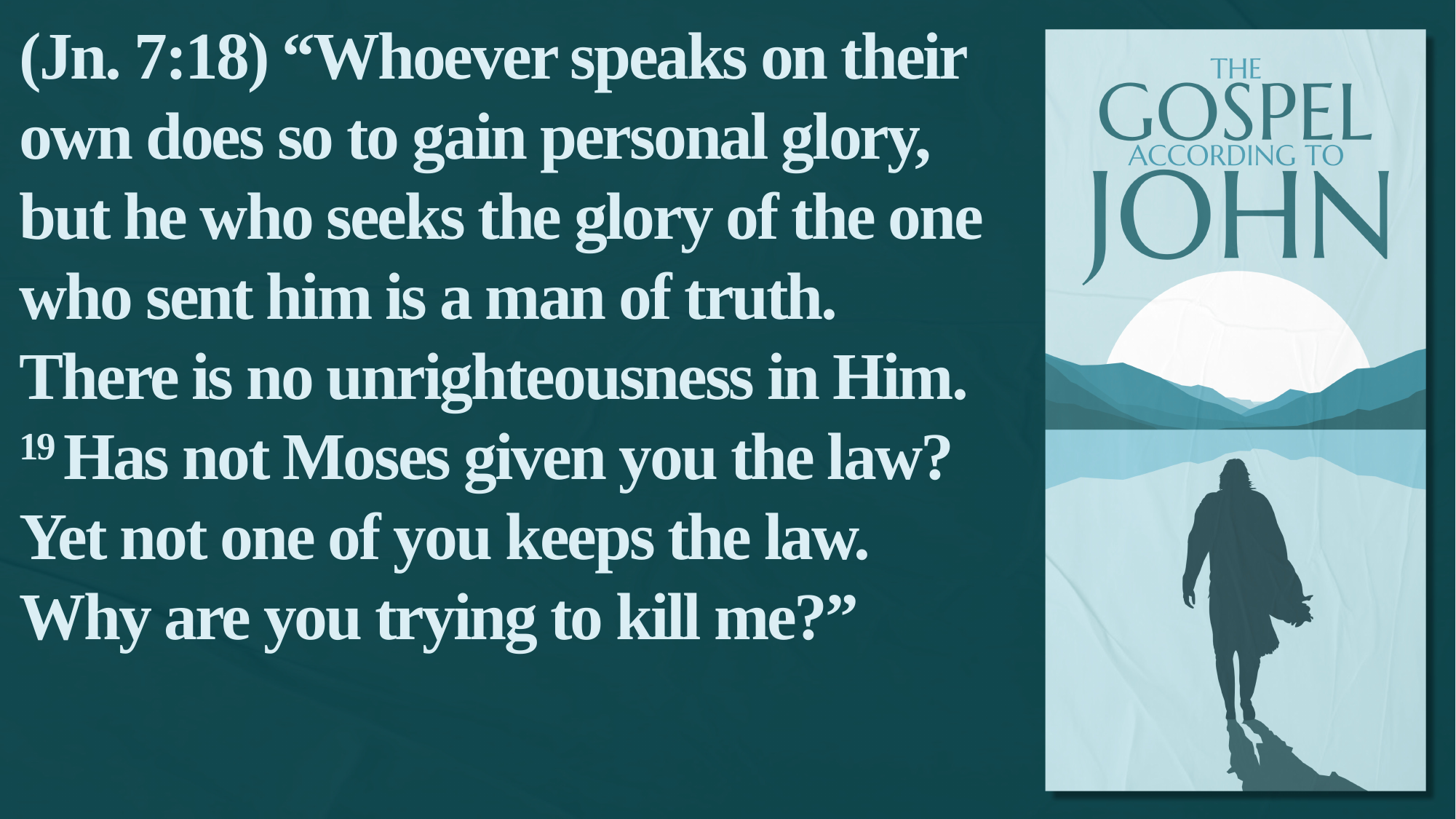

(Jn. 7:18) “Whoever speaks on their own does so to gain personal glory,
but he who seeks the glory of the one who sent him is a man of truth.
There is no unrighteousness in Him.
19 Has not Moses given you the law? Yet not one of you keeps the law.
Why are you trying to kill me?”